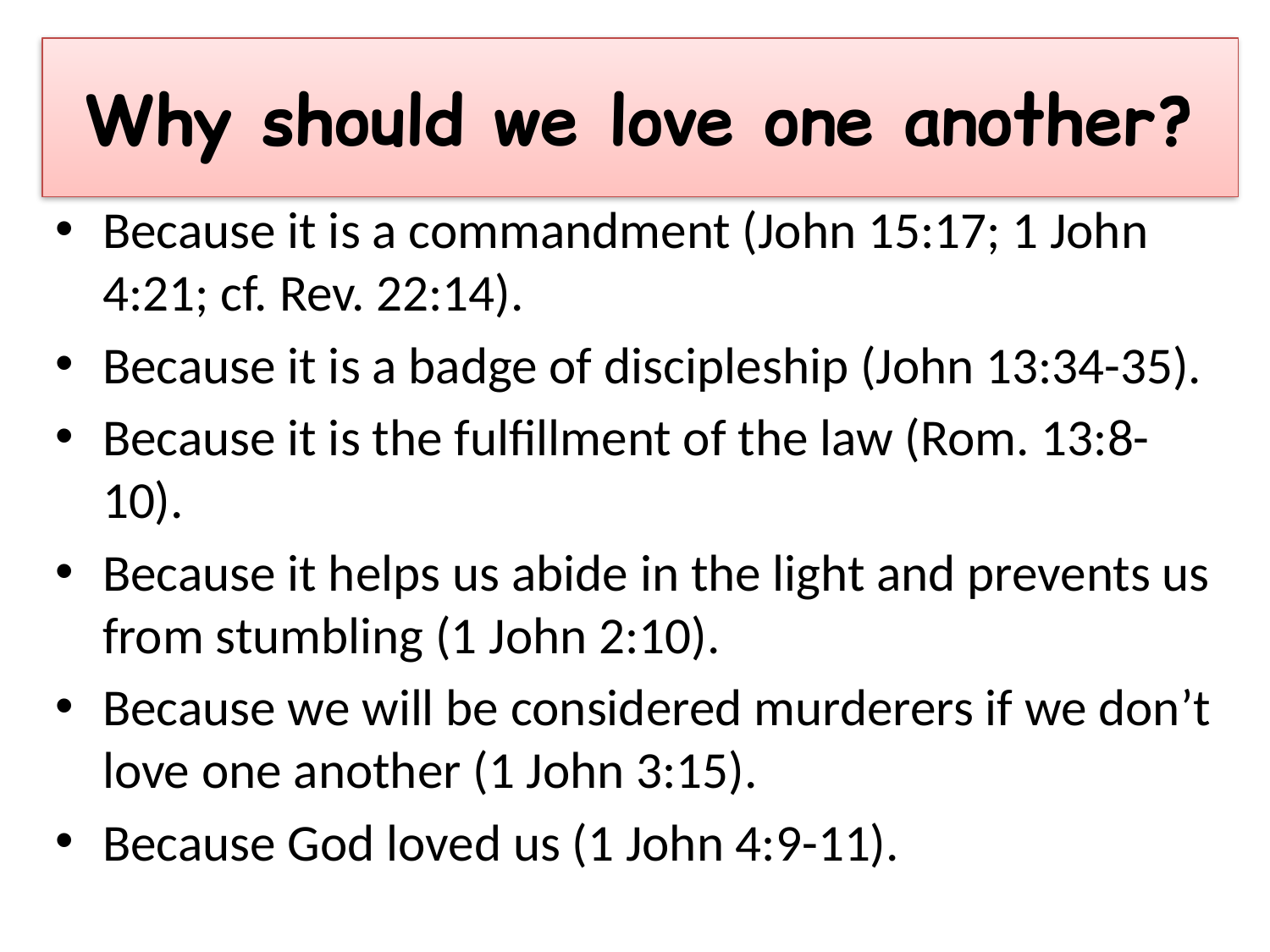

# Why should we love one another?
Because it is a commandment (John 15:17; 1 John 4:21; cf. Rev. 22:14).
Because it is a badge of discipleship (John 13:34-35).
Because it is the fulfillment of the law (Rom. 13:8-10).
Because it helps us abide in the light and prevents us from stumbling (1 John 2:10).
Because we will be considered murderers if we don’t love one another (1 John 3:15).
Because God loved us (1 John 4:9-11).